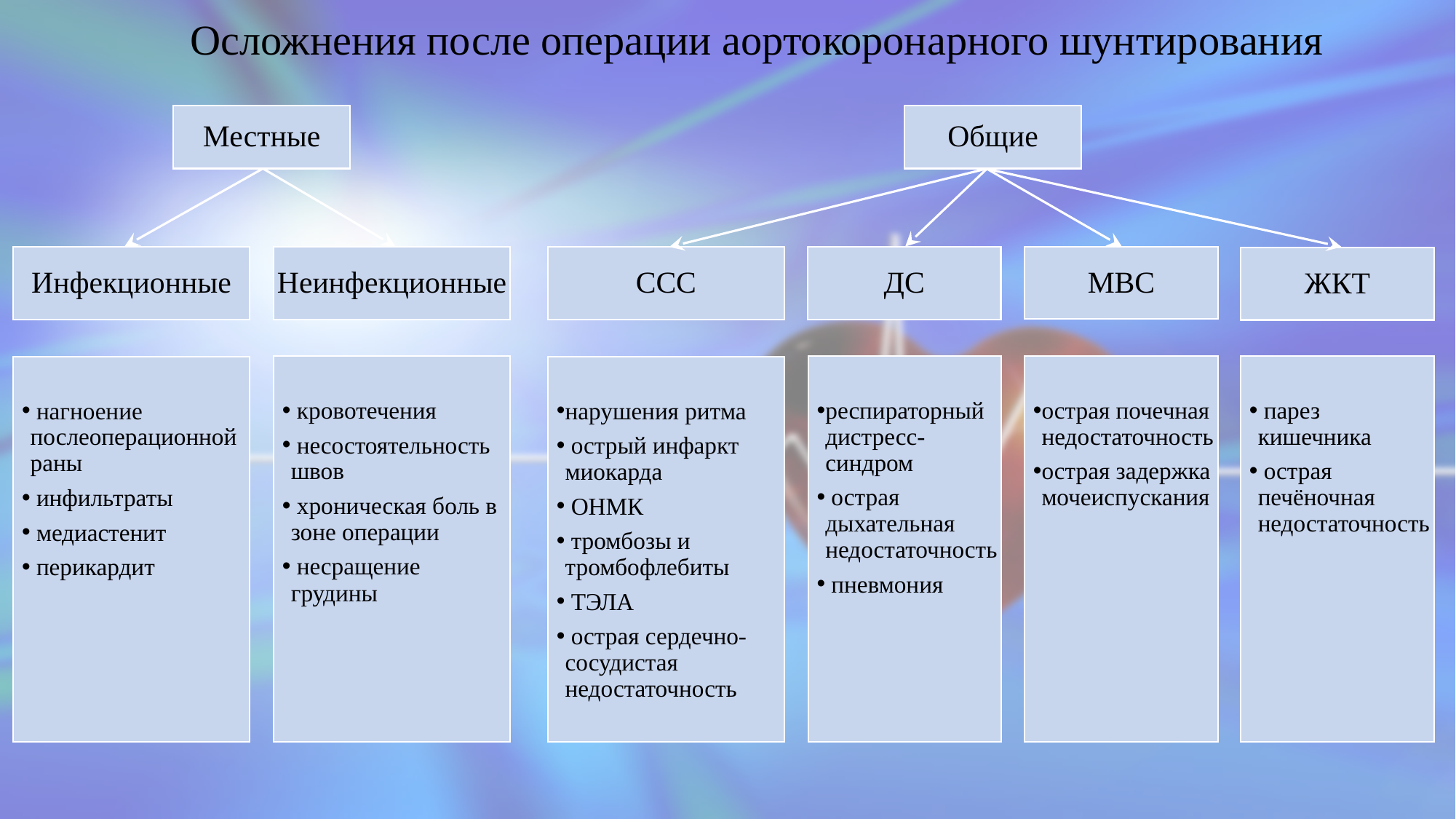

Осложнения после операции аортокоронарного шунтирования

Местные
Общие
МВС
Инфекционные
Неинфекционные
ССС
ДС
ЖКТ

 кровотечения
 несостоятельность швов
 хроническая боль в зоне операции
 несращение грудины

респираторный дистресс-синдром
 острая дыхательная недостаточность
 пневмония

острая почечная недостаточность
острая задержка мочеиспускания

 парез кишечника
 острая печёночная недостаточность

 нагноение послеоперационной раны
 инфильтраты
 медиастенит
 перикардит

нарушения ритма
 острый инфаркт миокарда
 ОНМК
 тромбозы и тромбофлебиты
 ТЭЛА
 острая сердечно-сосудистая недостаточность